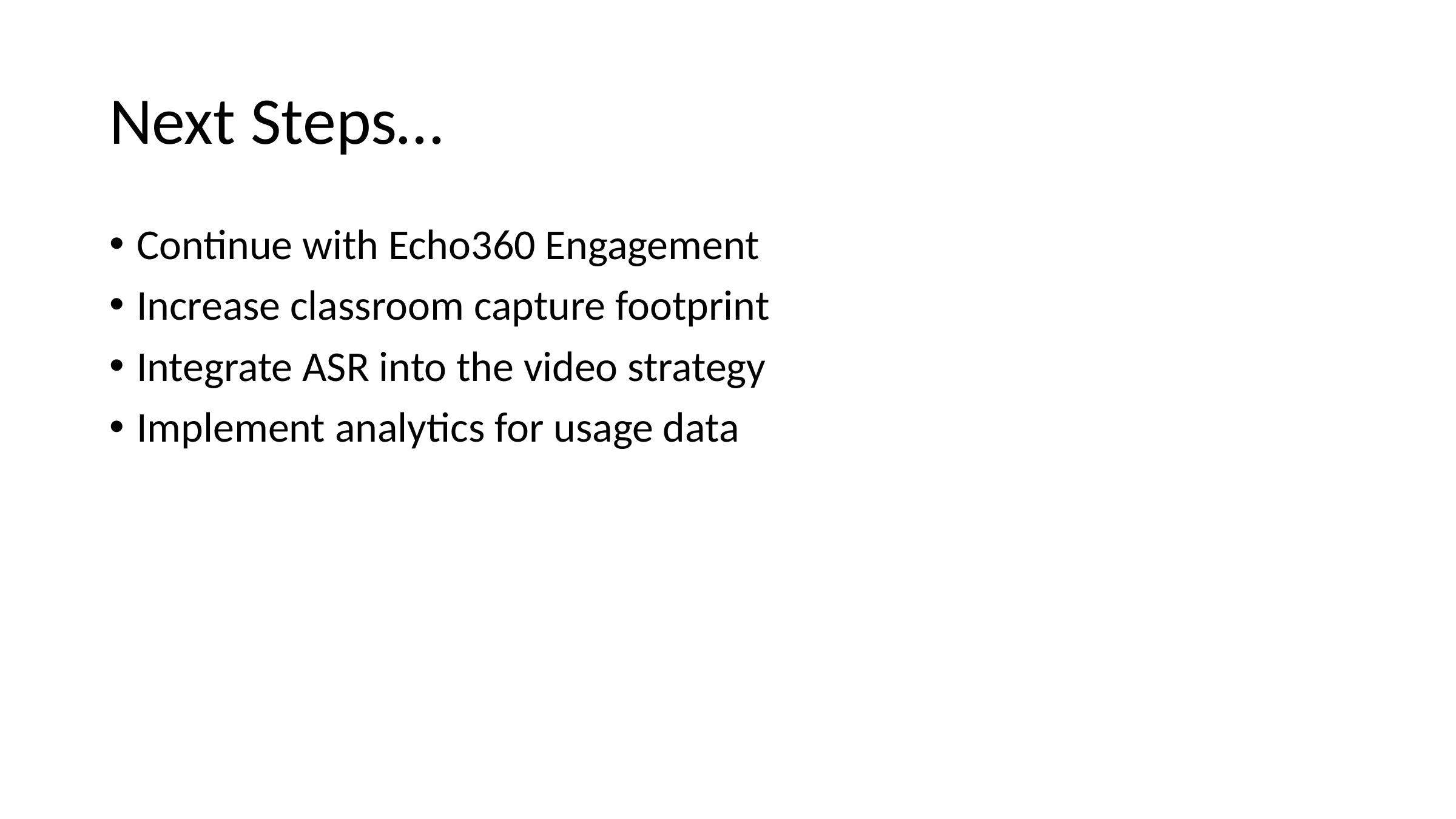

# Next Steps…
Continue with Echo360 Engagement
Increase classroom capture footprint
Integrate ASR into the video strategy
Implement analytics for usage data